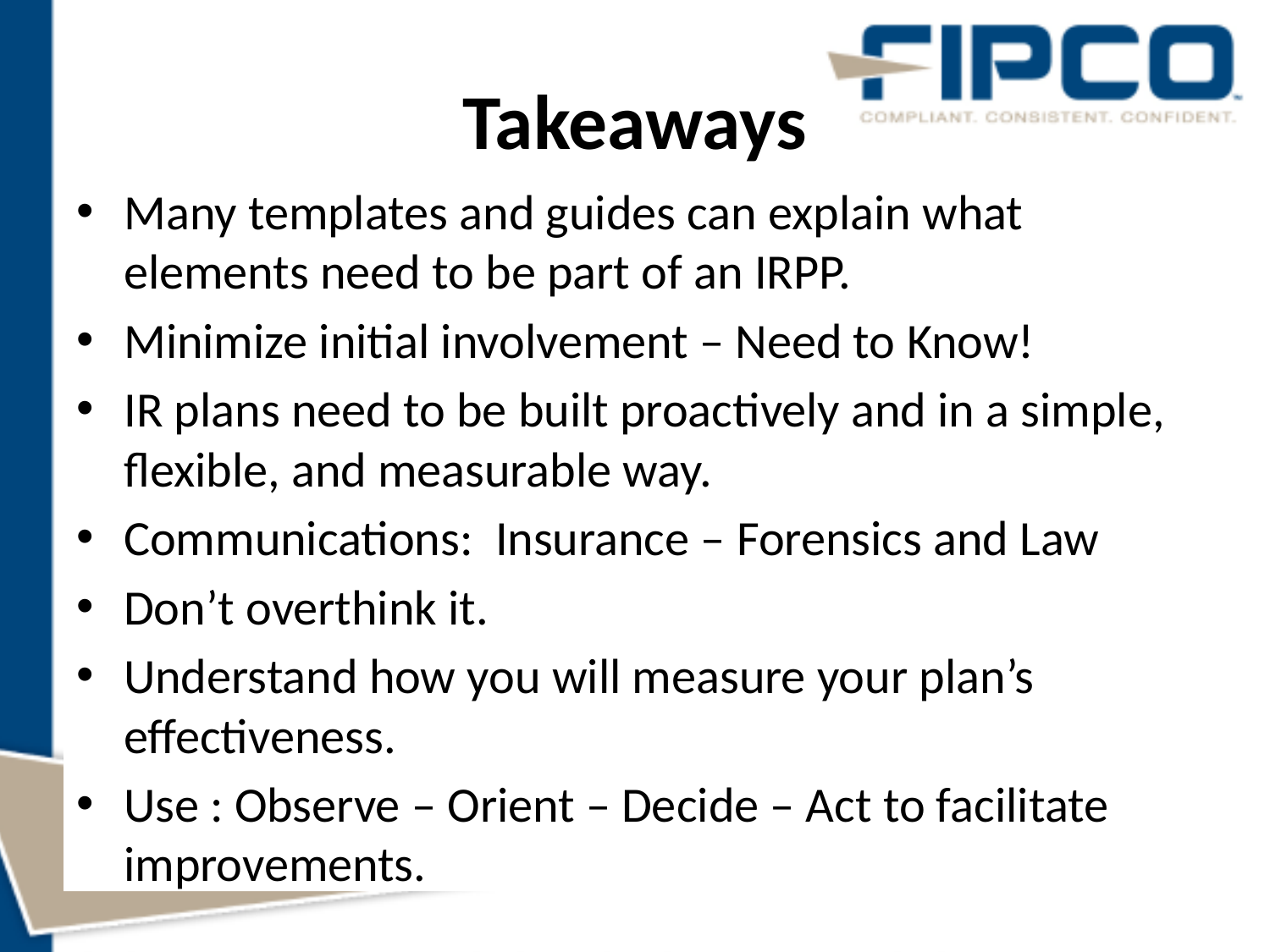

# Takeaways
Many templates and guides can explain what elements need to be part of an IRPP.
Minimize initial involvement – Need to Know!
IR plans need to be built proactively and in a simple, flexible, and measurable way.
Communications:  Insurance – Forensics and Law
Don’t overthink it.
Understand how you will measure your plan’s effectiveness.
Use : Observe – Orient – Decide – Act to facilitate improvements.